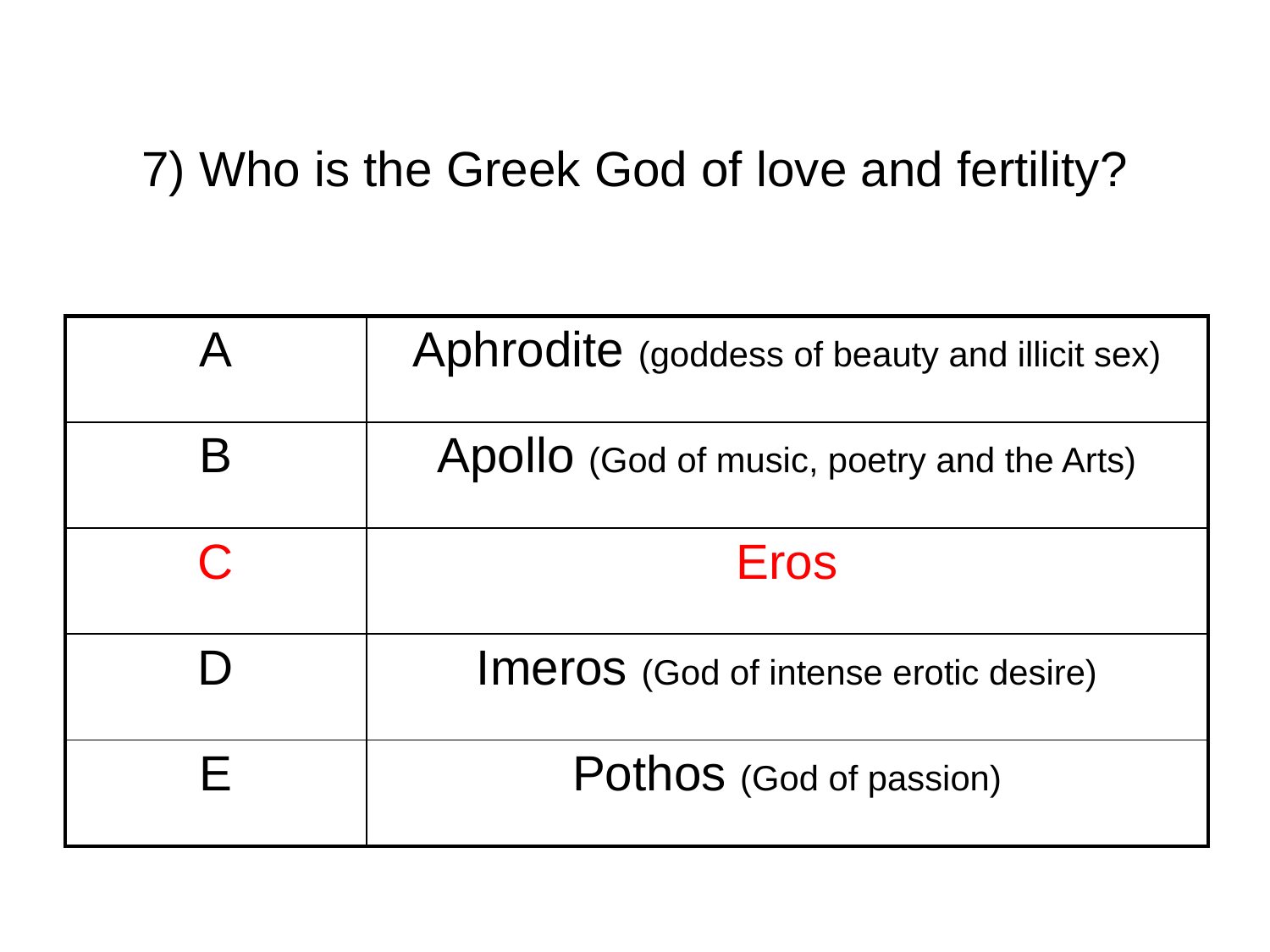

# 7) Who is the Greek God of love and fertility?
| A | Aphrodite (goddess of beauty and illicit sex) |
| --- | --- |
| B | Apollo (God of music, poetry and the Arts) |
| C | Eros |
| D | Imeros (God of intense erotic desire) |
| E | Pothos (God of passion) |